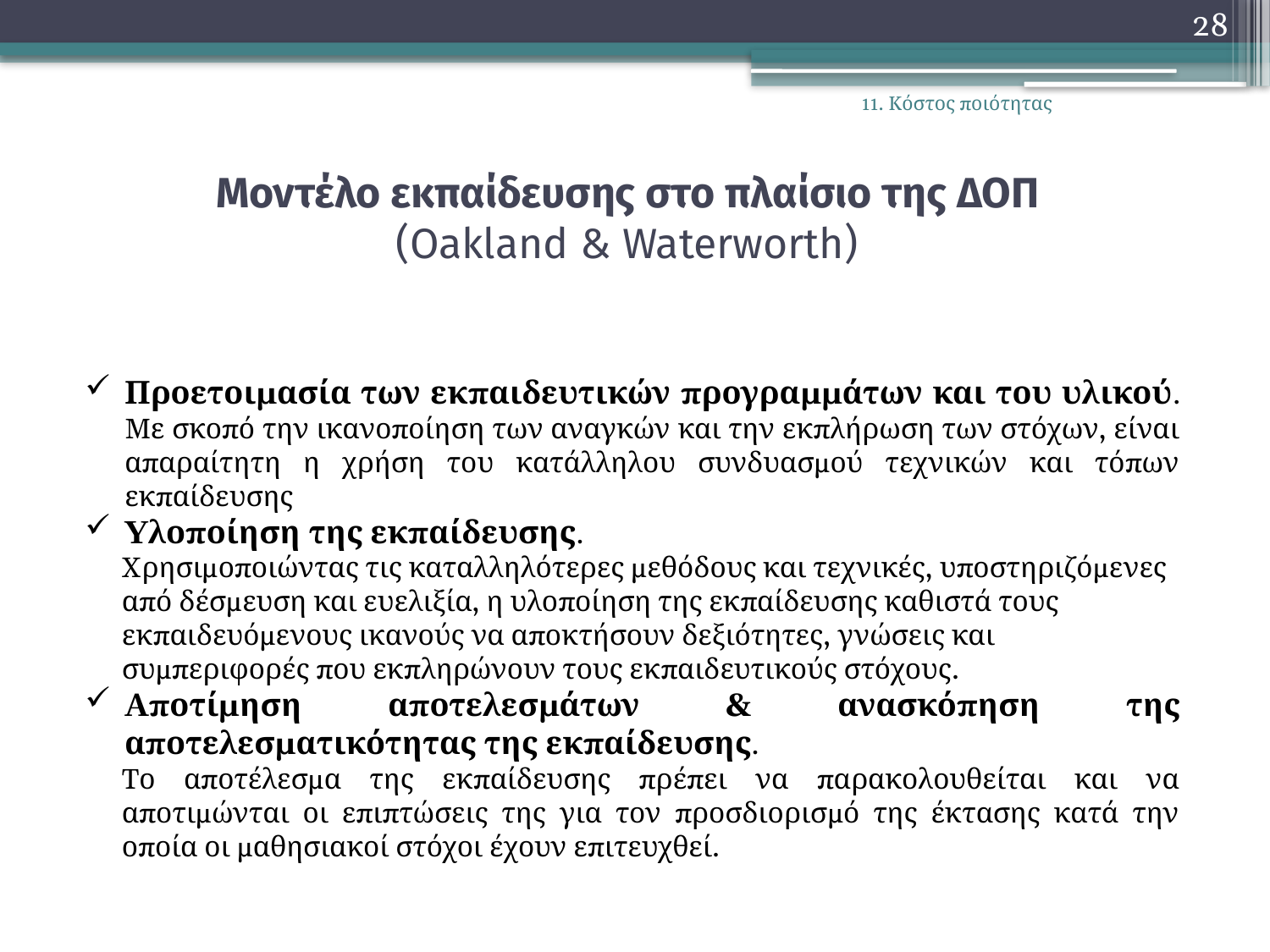

28
11. Κόστος ποιότητας
# Μοντέλο εκπαίδευσης στο πλαίσιο της ΔΟΠ (Oakland & Waterworth)
Προετοιμασία των εκπαιδευτικών προγραμμάτων και του υλικού. Με σκοπό την ικανοποίηση των αναγκών και την εκπλήρωση των στόχων, είναι απαραίτητη η χρήση του κατάλληλου συνδυασμού τεχνικών και τόπων εκπαίδευσης
Υλοποίηση της εκπαίδευσης.
Χρησιμοποιώντας τις καταλληλότερες μεθόδους και τεχνικές, υποστηριζόμενες από δέσμευση και ευελιξία, η υλοποίηση της εκπαίδευσης καθιστά τους εκπαιδευόμενους ικανούς να αποκτήσουν δεξιότητες, γνώσεις και συμπεριφορές που εκπληρώνουν τους εκπαιδευτικούς στόχους.
Αποτίμηση αποτελεσμάτων & ανασκόπηση της αποτελεσματικότητας της εκπαίδευσης.
Το αποτέλεσμα της εκπαίδευσης πρέπει να παρακολουθείται και να αποτιμώνται οι επιπτώσεις της για τον προσδιορισμό της έκτασης κατά την οποία οι μαθησιακοί στόχοι έχουν επιτευχθεί.